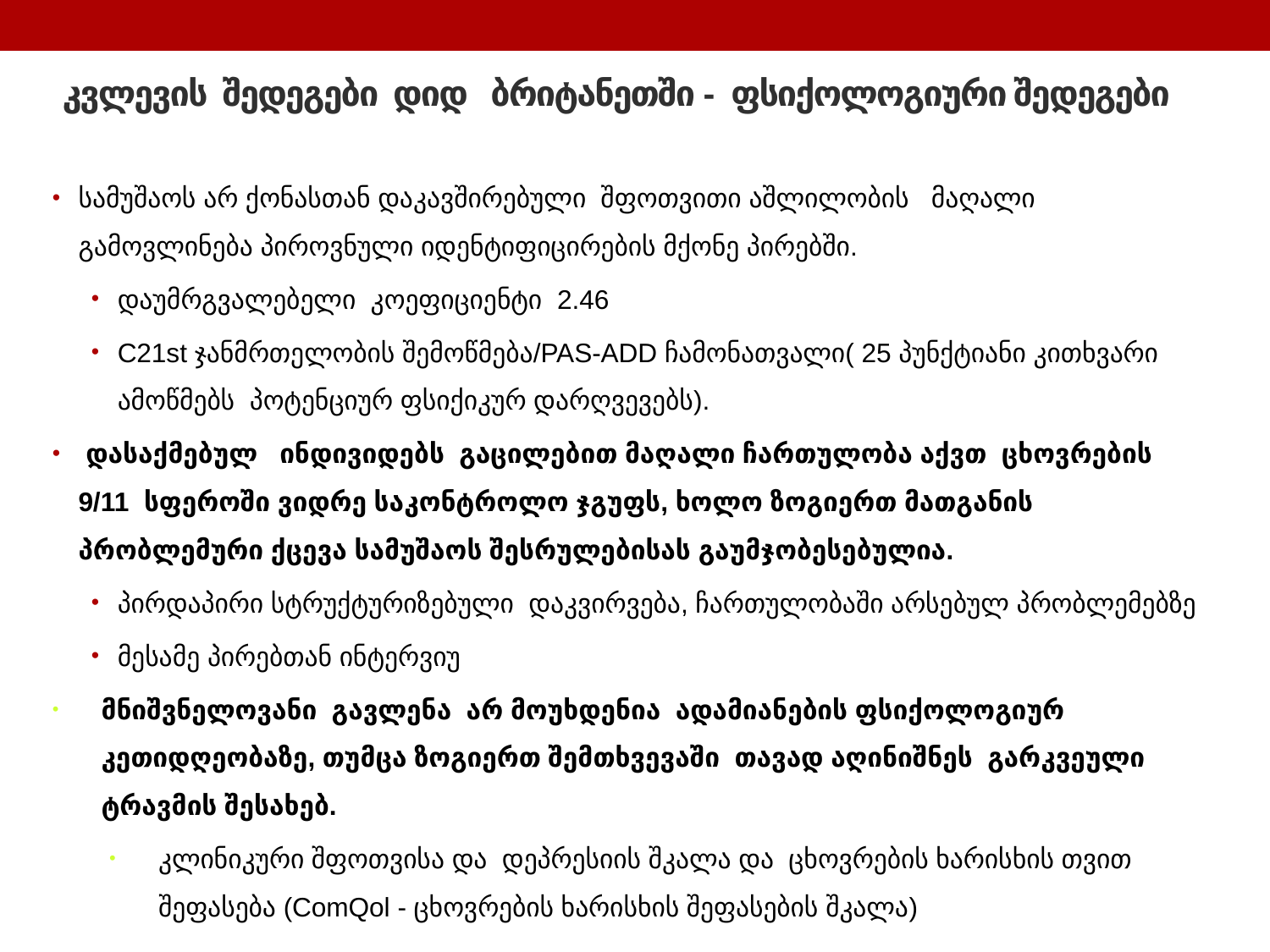

# კვლევის  შედეგები  დიდ   ბრიტანეთში -  ფსიქოლოგიური შედეგები
სამუშაოს არ ქონასთან დაკავშირებული  შფოთვითი აშლილობის   მაღალი გამოვლინება პიროვნული იდენტიფიცირების მქონე პირებში.
დაუმრგვალებელი  კოეფიციენტი  2.46
C21st ჯანმრთელობის შემოწმება/PAS-ADD ჩამონათვალი( 25 პუნქტიანი კითხვარი ამოწმებს  პოტენციურ ფსიქიკურ დარღვევებს).
 დასაქმებულ   ინდივიდებს  გაცილებით მაღალი ჩართულობა აქვთ  ცხოვრების  9/11  სფეროში ვიდრე საკონტროლო ჯგუფს, ხოლო ზოგიერთ მათგანის პრობლემური ქცევა სამუშაოს შესრულებისას გაუმჯობესებულია.
პირდაპირი სტრუქტურიზებული  დაკვირვება, ჩართულობაში არსებულ პრობლემებზე
მესამე პირებთან ინტერვიუ
მნიშვნელოვანი  გავლენა  არ მოუხდენია  ადამიანების ფსიქოლოგიურ კეთიდღეობაზე, თუმცა ზოგიერთ შემთხვევაში  თავად აღინიშნეს  გარკვეული ტრავმის შესახებ.
კლინიკური შფოთვისა და  დეპრესიის შკალა და  ცხოვრების ხარისხის თვით შეფასება (ComQol - ცხოვრების ხარისხის შეფასების შკალა)